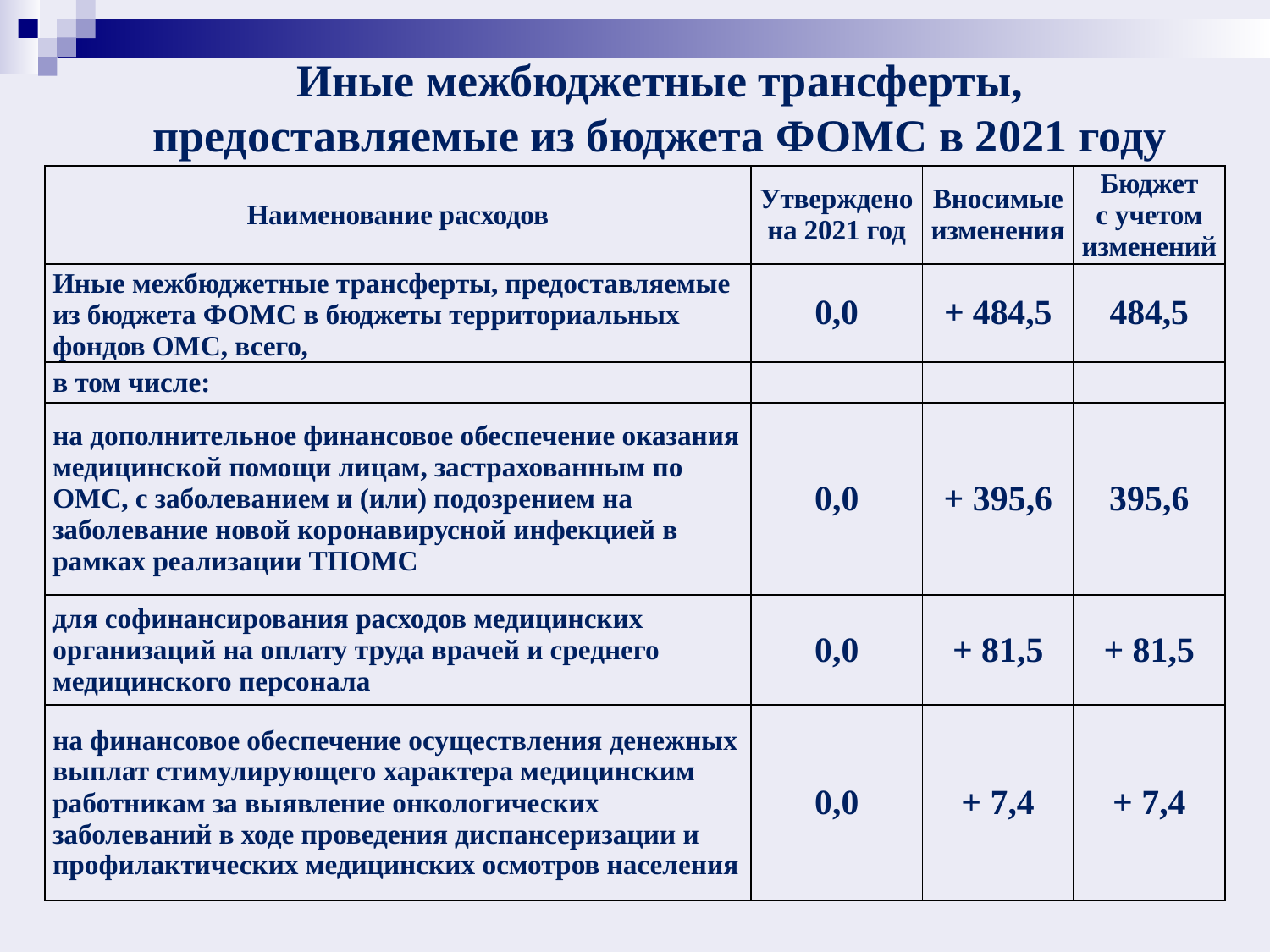

# Иные межбюджетные трансферты, предоставляемые из бюджета ФОМС в 2021 году
| Наименование расходов | Утверждено на 2021 год | Вносимые изменения | Бюджет с учетом изменений |
| --- | --- | --- | --- |
| Иные межбюджетные трансферты, предоставляемые из бюджета ФОМС в бюджеты территориальных фондов ОМС, всего, | 0,0 | + 484,5 | 484,5 |
| в том числе: |  |  |  |
| на дополнительное финансовое обеспечение оказания медицинской помощи лицам, застрахованным по ОМС, с заболеванием и (или) подозрением на заболевание новой коронавирусной инфекцией в рамках реализации ТПОМС | 0,0 | + 395,6 | 395,6 |
| для софинансирования расходов медицинских организаций на оплату труда врачей и среднего медицинского персонала | 0,0 | + 81,5 | + 81,5 |
| на финансовое обеспечение осуществления денежных выплат стимулирующего характера медицинским работникам за выявление онкологических заболеваний в ходе проведения диспансеризации и профилактических медицинских осмотров населения | 0,0 | + 7,4 | + 7,4 |